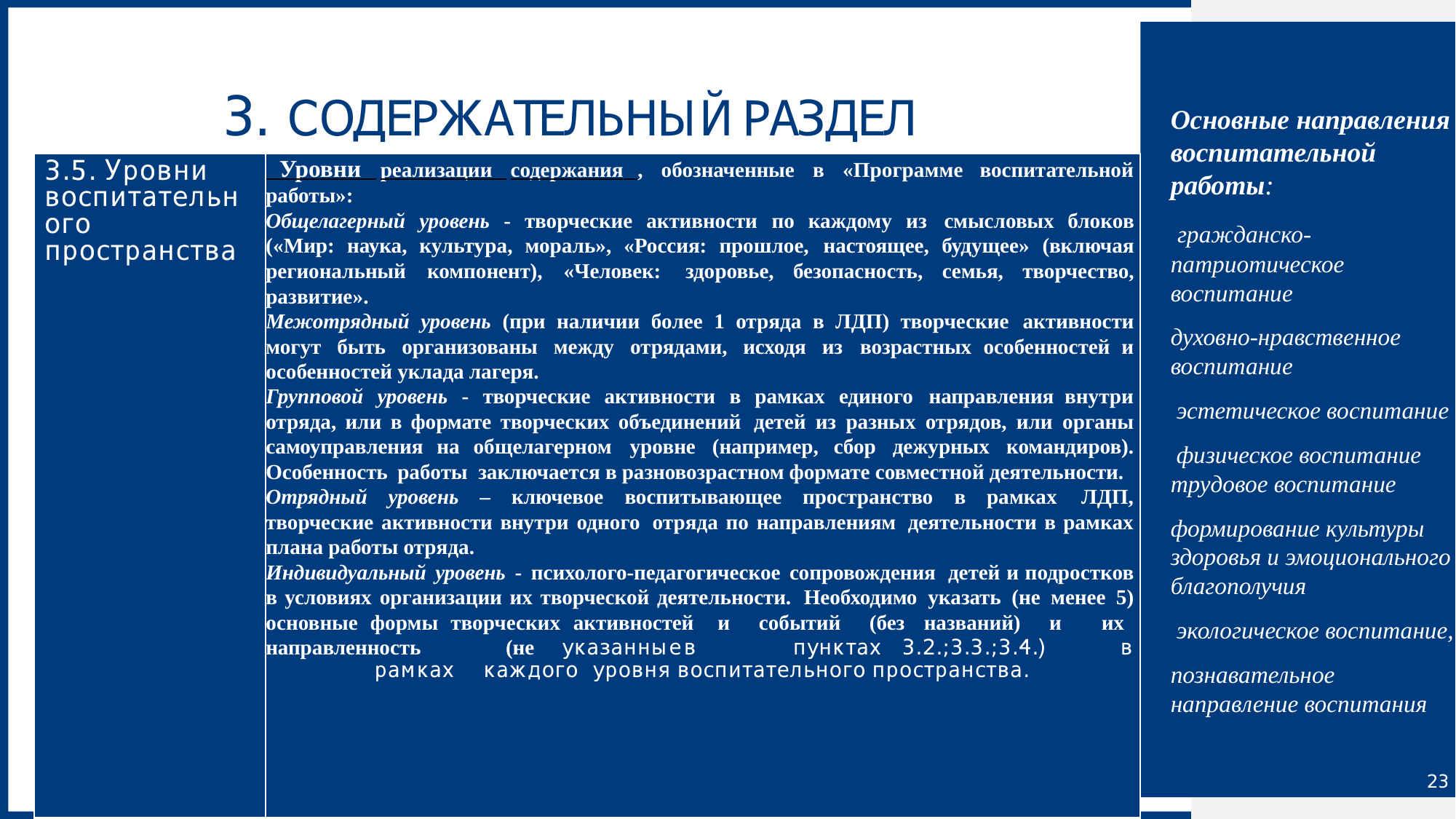

# 3. Содержательный раздел
Основные направления воспитательной работы:
 гражданско-патриотическое воспитание
духовно-нравственное воспитание
 эстетическое воспитание
 физическое воспитание трудовое воспитание
формирование культуры здоровья и эмоционального благополучия
 экологическое воспитание,
познавательное направление воспитания
| 3.5. Уровни воспитательного пространства | Уровни реализации содержания , обозначенные в «Программе воспитательной работы»: Общелагерный уровень - творческие активности по каждому из смысловых блоков («Мир: наука, культура, мораль», «Россия: прошлое, настоящее, будущее» (включая региональный компонент), «Человек: здоровье, безопасность, семья, творчество, развитие». Межотрядный уровень (при наличии более 1 отряда в ЛДП) творческие активности могут быть организованы между отрядами, исходя из возрастных особенностей и особенностей уклада лагеря. Групповой уровень - творческие активности в рамках единого направления внутри отряда, или в формате творческих объединений детей из разных отрядов, или органы самоуправления на общелагерном уровне (например, сбор дежурных командиров). Особенность работы заключается в разновозрастном формате совместной деятельности. Отрядный уровень – ключевое воспитывающее пространство в рамках ЛДП, творческие активности внутри одного отряда по направлениям деятельности в рамках плана работы отряда. Индивидуальный уровень - психолого-педагогическое сопровождения детей и подростков в условиях организации их творческой деятельности. Необходимо указать (не менее 5) основные формы творческих активностей и событий (без названий) и их направленность (не указанные в пунктах 3.2.;3.3.;3.4.) в рамках каждого уровня воспитательного пространства. |
| --- | --- |
23